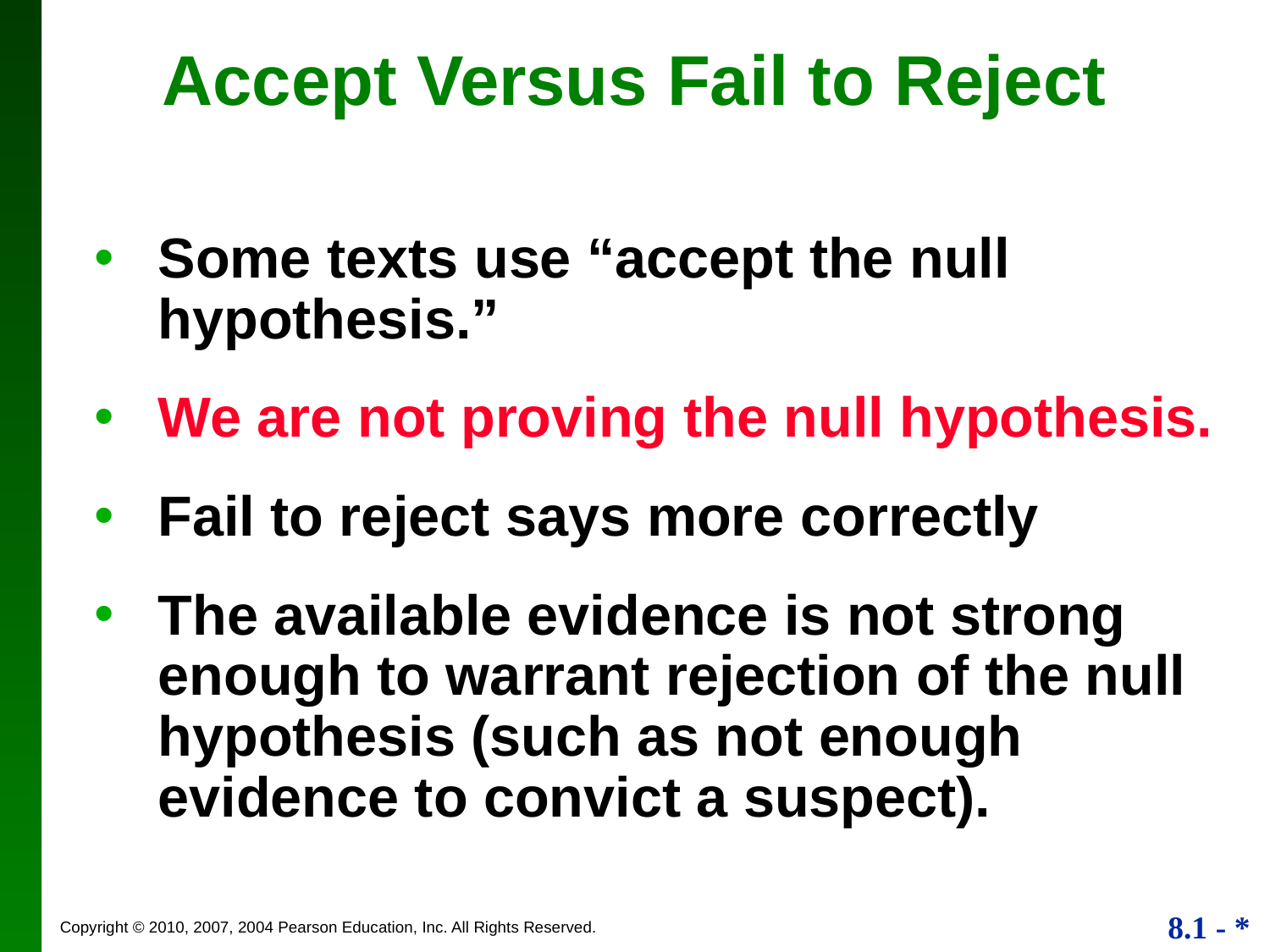

Accept Versus Fail to Reject
Some texts use “accept the null  hypothesis.”
We are not proving the null hypothesis.
Fail to reject says more correctly
The available evidence is not strong enough to warrant rejection of the null hypothesis (such as not enough evidence to convict a suspect).